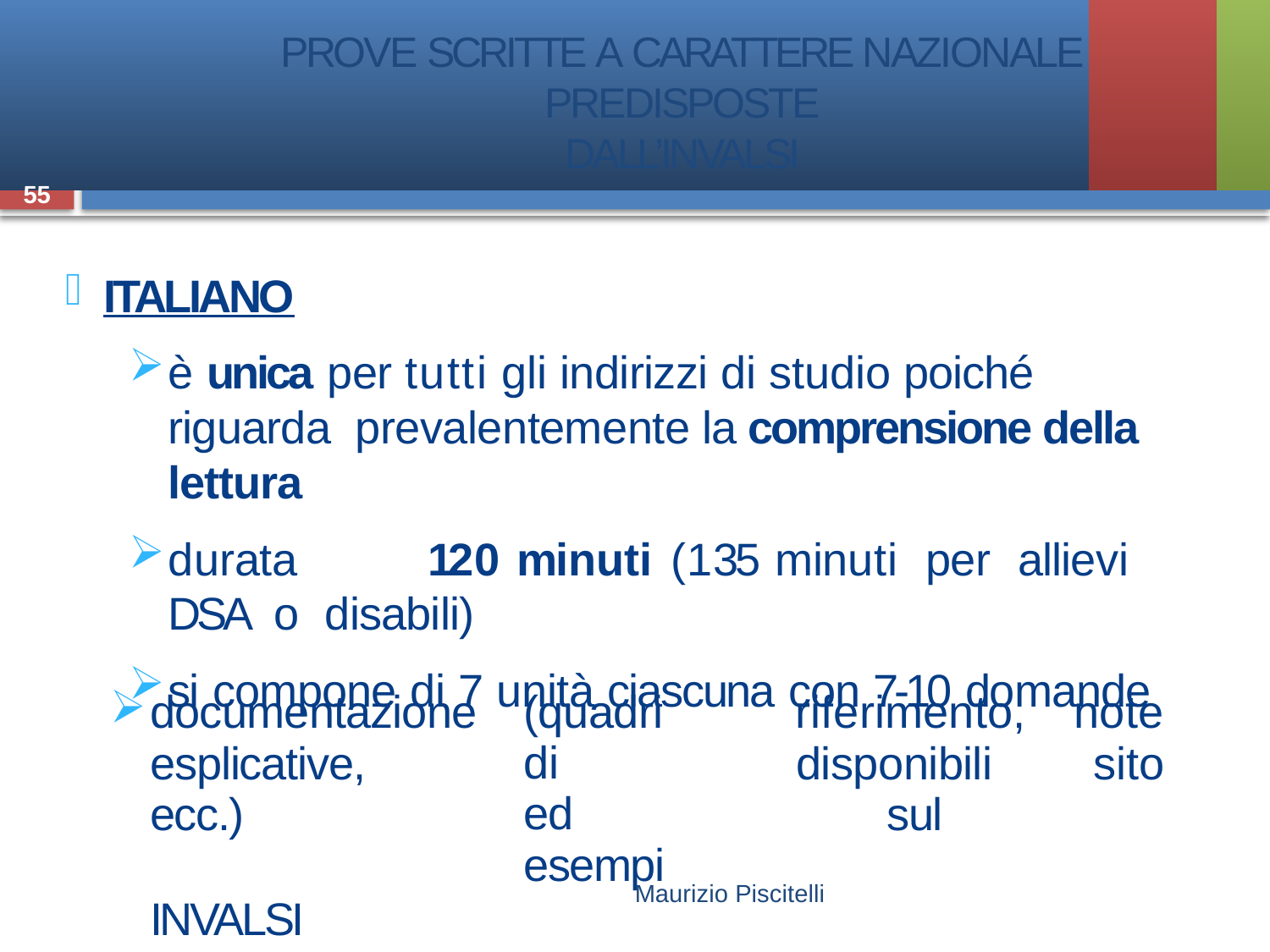

# PROVE SCRITTE A CARATTERE NAZIONALE PREDISPOSTE
DALL’INVALSI
55
ITALIANO
è unica per tutti gli indirizzi di studio poiché riguarda  prevalentemente la comprensione della lettura
durata	120	minuti	(135	minuti	per	allievi	DSA	o  disabili)
si compone di 7 unità ciascuna con 7-10 domande
| documentazione esplicative, ecc.) | (quadri di ed esempi | riferimento, disponibili sul | note sito |
| --- | --- | --- | --- |
| INVALSI |  |  |  |
Maurizio Piscitelli